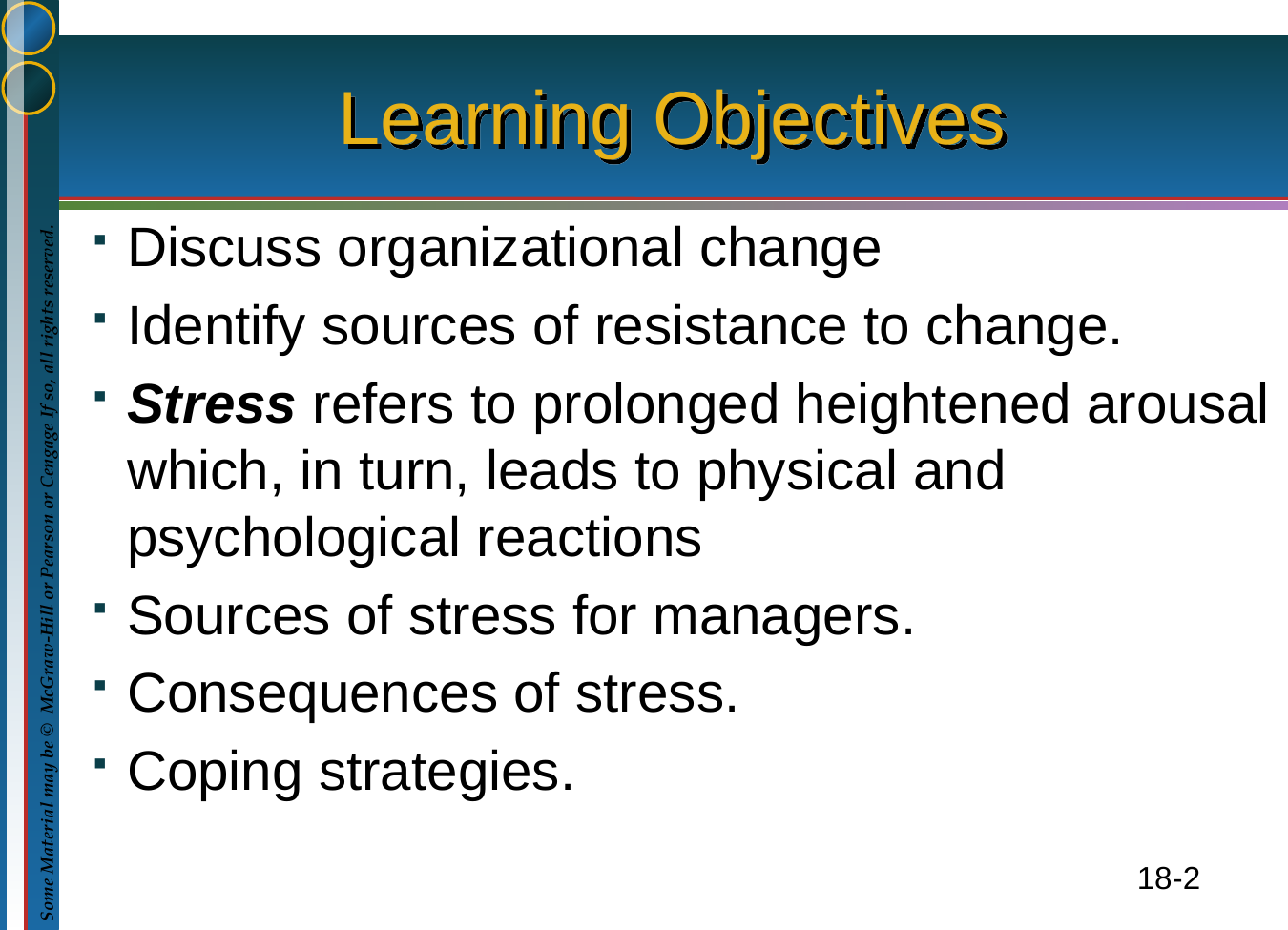

# Learning Objectives
Discuss organizational change
Identify sources of resistance to change.
Stress refers to prolonged heightened arousal which, in turn, leads to physical and psychological reactions
Sources of stress for managers.
Consequences of stress.
Coping strategies.